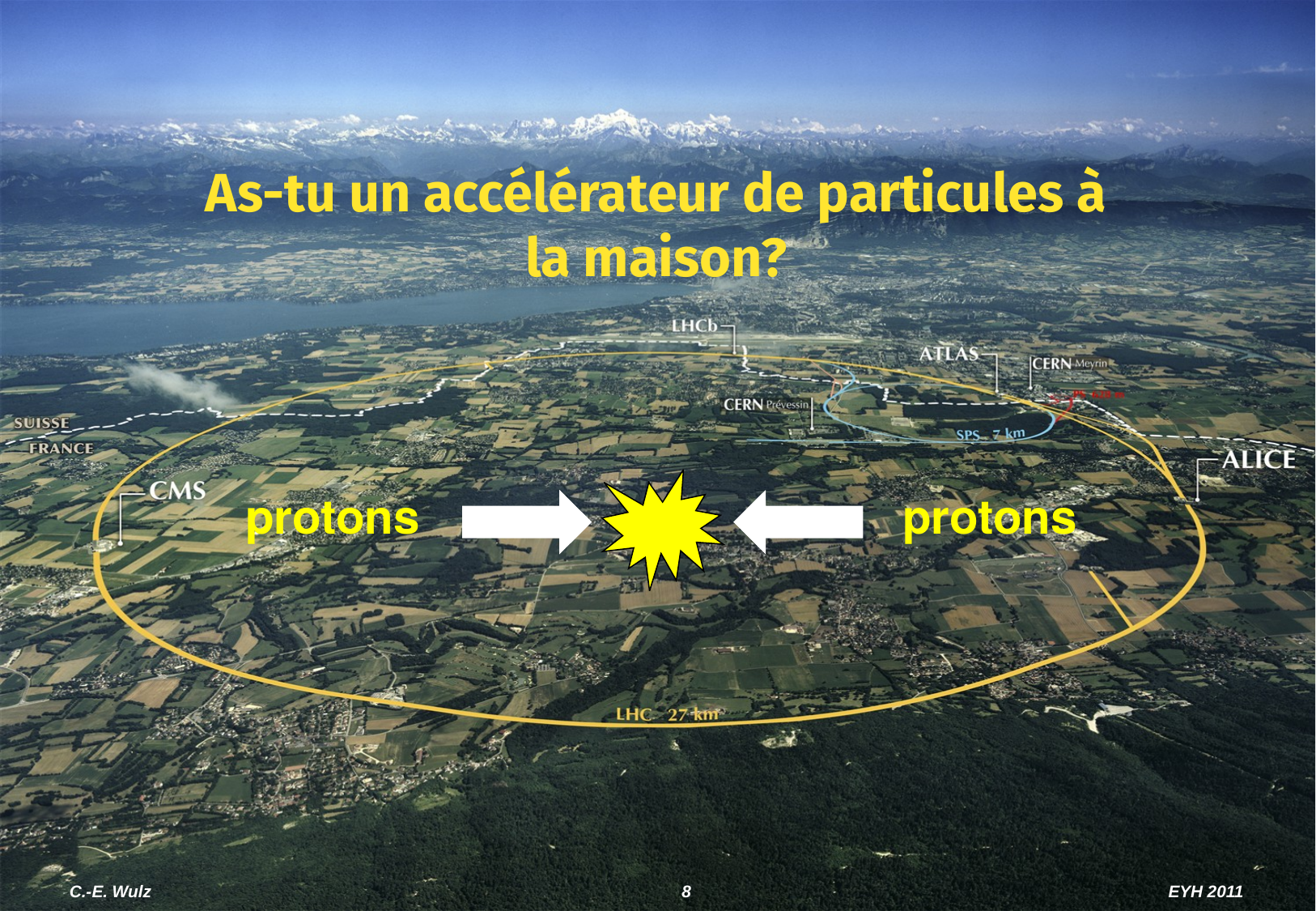

As-tu un accélérateur de particules à la maison?

protons
protons

C.-E. Wulz
8
EYH 2011